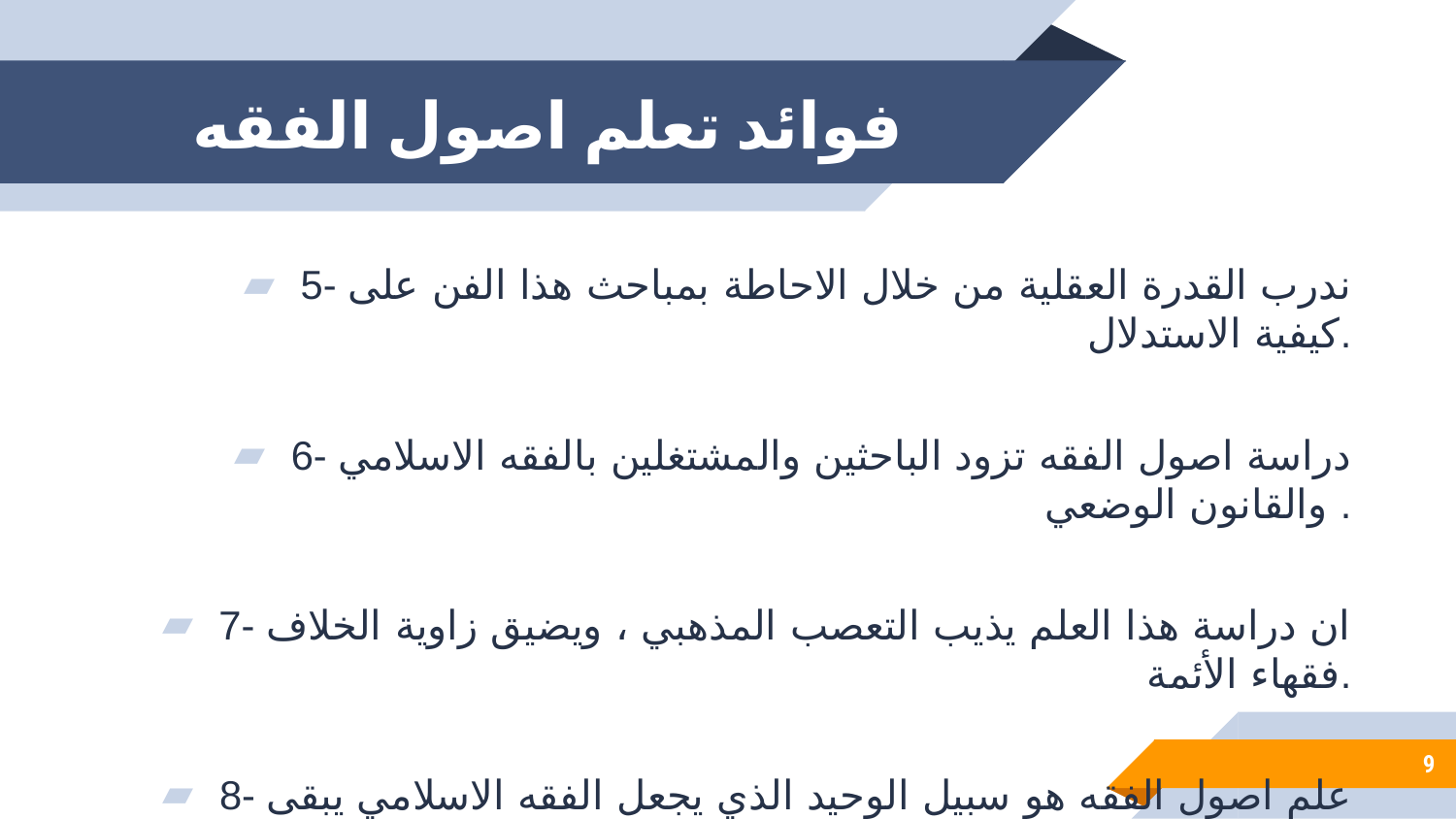

# فوائد تعلم اصول الفقه
5- ندرب القدرة العقلية من خلال الاحاطة بمباحث هذا الفن على كيفية الاستدلال.

6- دراسة اصول الفقه تزود الباحثين والمشتغلين بالفقه الاسلامي والقانون الوضعي .

7- ان دراسة هذا العلم يذيب التعصب المذهبي ، ويضيق زاوية الخلاف فقهاء الأئمة.

8- علم اصول الفقه هو سبيل الوحيد الذي يجعل الفقه الاسلامي يبقى حيا نشطا في كل جيل وعصر وبلد ومصر، صالحا لكل زمان ومكان.
9